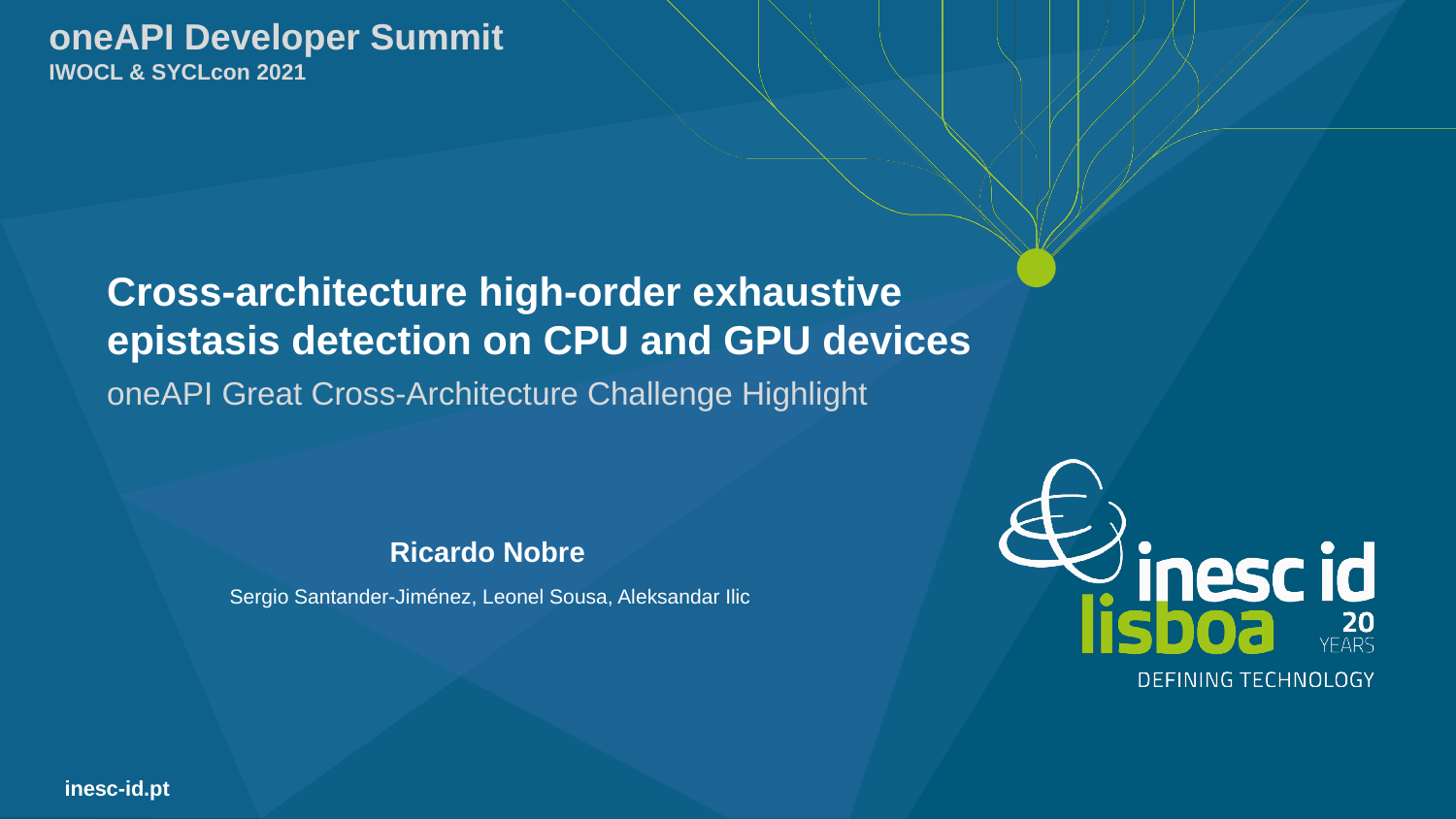

oneAPI Developer Summit
IWOCL & SYCLcon 2021
# Cross-architecture high-order exhaustive epistasis detection on CPU and GPU devices oneAPI Great Cross-Architecture Challenge Highlight
Ricardo Nobre
 Sergio Santander-Jiménez, Leonel Sousa, Aleksandar Ilic